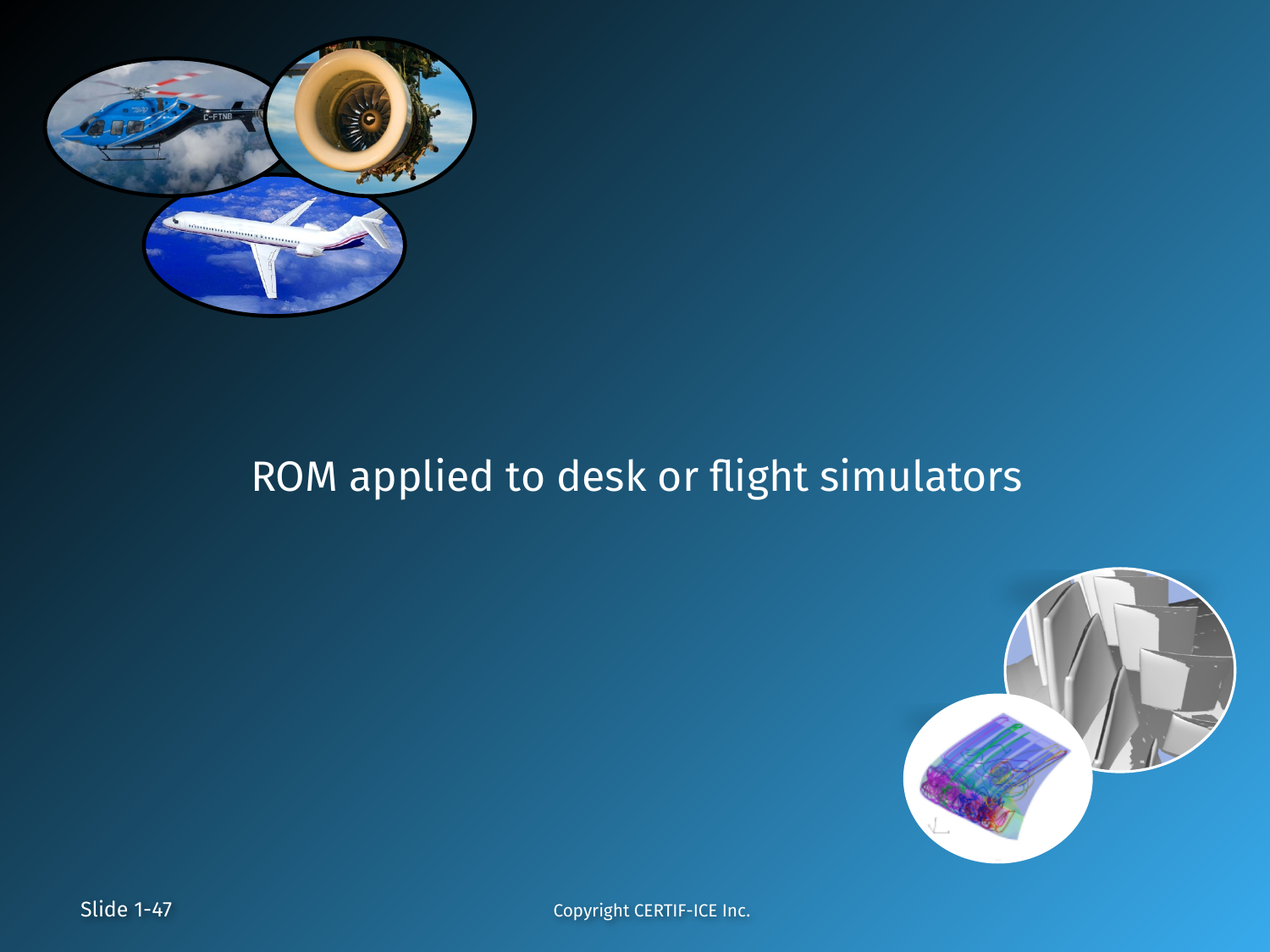

# ROM applied to desk or flight simulators